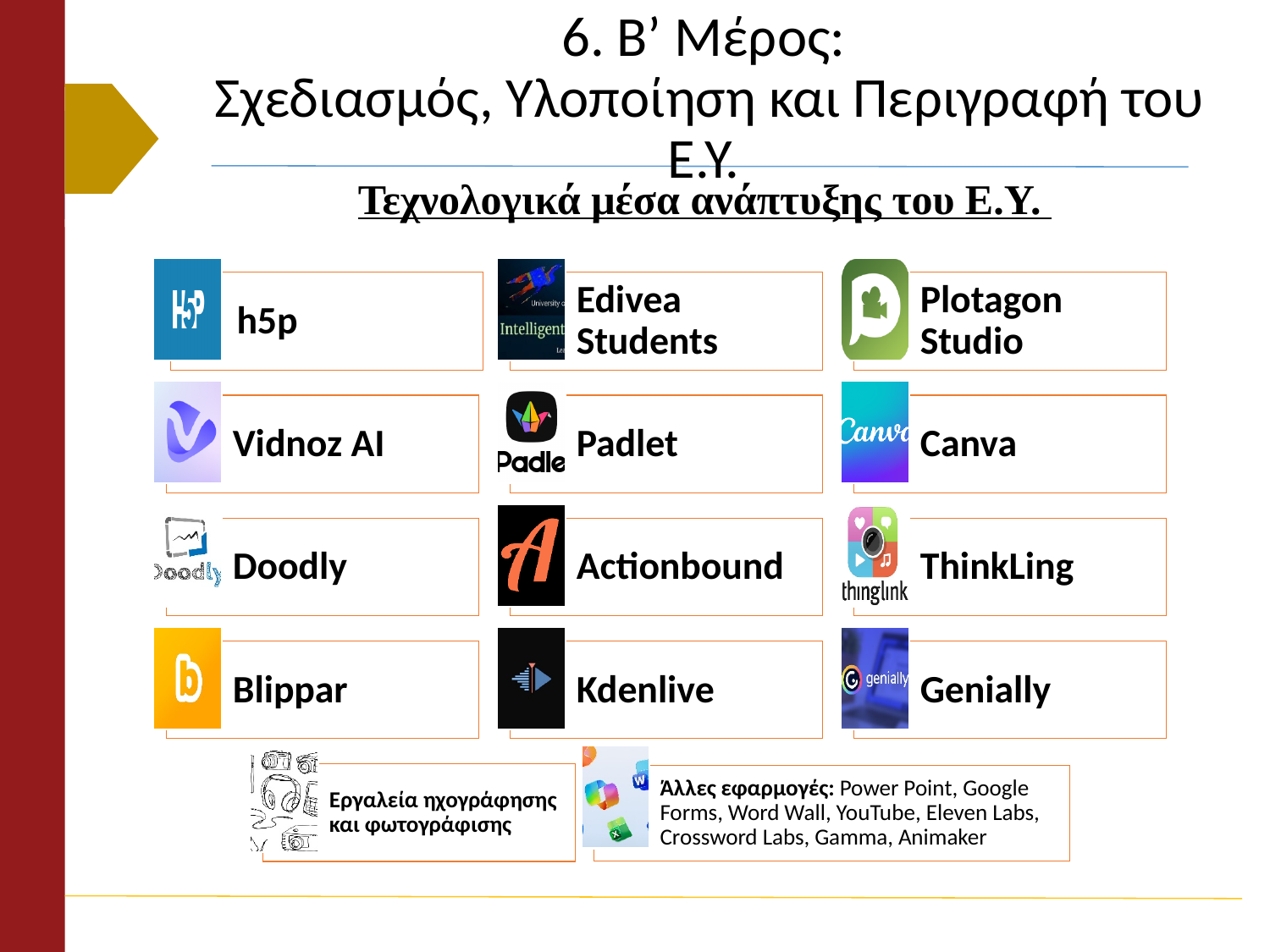

# 6. Β’ Μέρος: Σχεδιασμός, Υλοποίηση και Περιγραφή του Ε.Υ.
Τεχνολογικά μέσα ανάπτυξης του Ε.Υ.
h5p
Edivea Students
Plotagon Studio
Vidnoz AI
Padlet
Canva
Doodly
Actionbound
ThinkLing
Blippar
Kdenlive
Genially
Εργαλεία ηχογράφησης και φωτογράφισης
Άλλες εφαρμογές: Power Point, Google Forms, Word Wall, YouTube, Eleven Labs, Crossword Labs, Gamma, Animaker